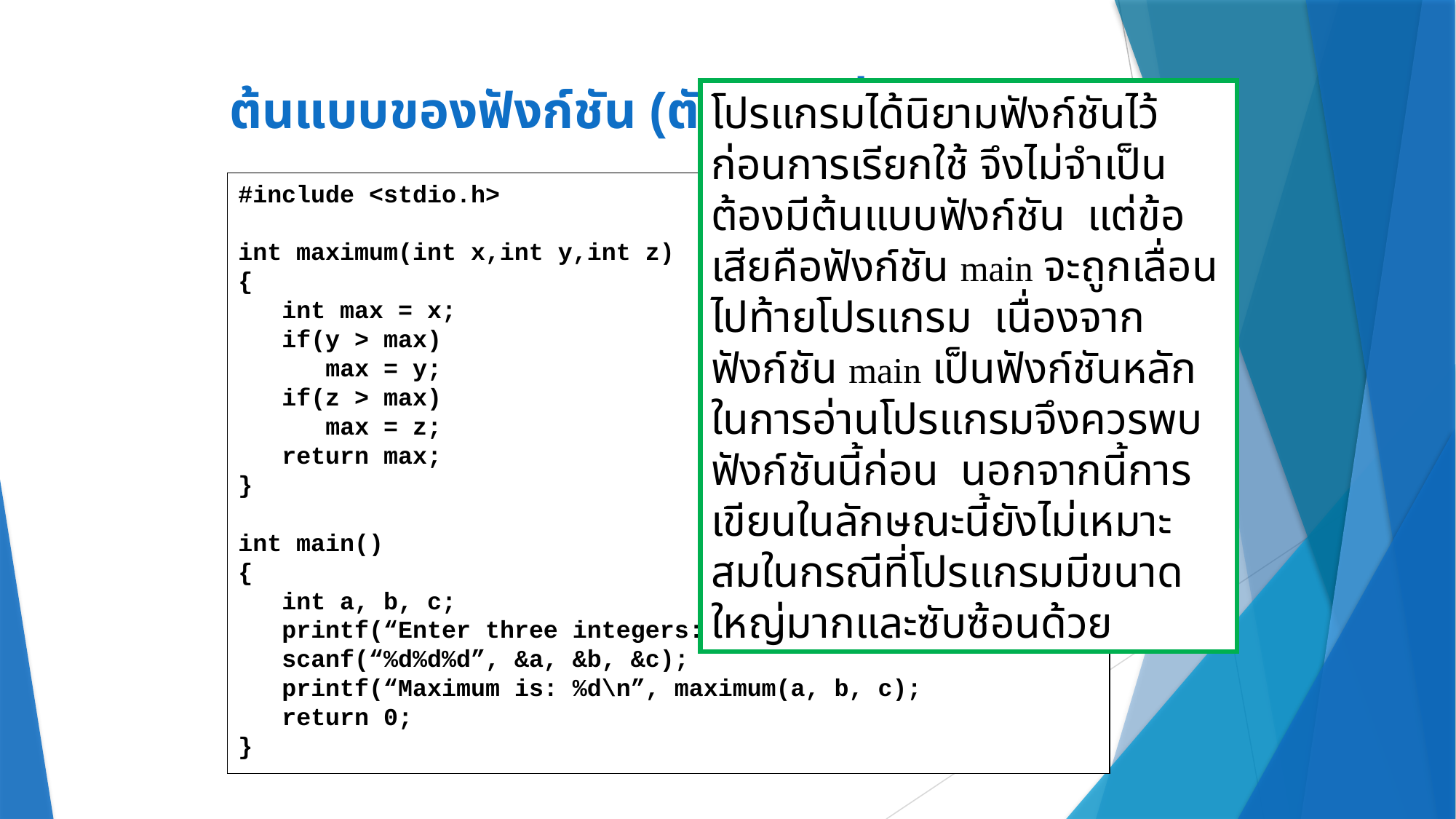

# ต้นแบบของฟังก์ชัน (ตัวอย่างที่สามารถเขียนได้)
โปรแกรมได้นิยามฟังก์ชันไว้ก่อนการเรียกใช้ จึงไม่จำเป็นต้องมีต้นแบบฟังก์ชัน  แต่ข้อเสียคือฟังก์ชัน main จะถูกเลื่อนไปท้ายโปรแกรม  เนื่องจากฟังก์ชัน main เป็นฟังก์ชันหลัก ในการอ่านโปรแกรมจึงควรพบฟังก์ชันนี้ก่อน  นอกจากนี้การเขียนในลักษณะนี้ยังไม่เหมาะสมในกรณีที่โปรแกรมมีขนาดใหญ่มากและซับซ้อนด้วย
#include <stdio.h>

int maximum(int x,int y,int z)
{
   int max = x;
   if(y > max)
      max = y;
   if(z > max)
      max = z;
   return max;
}

int main()
{
   int a, b, c;
   printf(“Enter three integers: “);
   scanf(“%d%d%d”, &a, &b, &c);
   printf(“Maximum is: %d\n”, maximum(a, b, c);
   return 0;
}

17